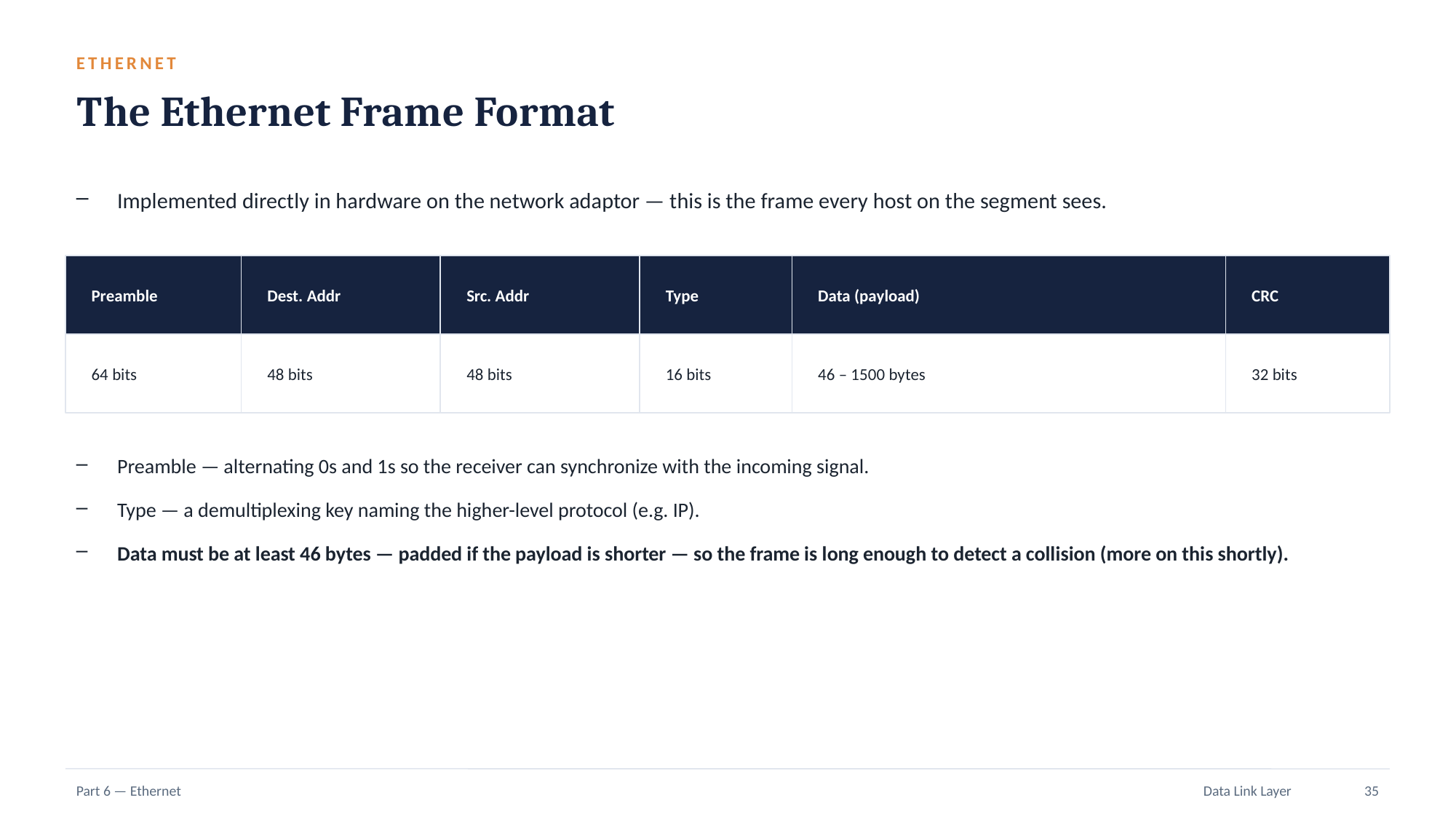

ETHERNET
The Ethernet Frame Format
Implemented directly in hardware on the network adaptor — this is the frame every host on the segment sees.

Preamble

Dest. Addr

Src. Addr

Type

Data (payload)

CRC

64 bits

48 bits

48 bits

16 bits

46 – 1500 bytes

32 bits
Preamble — alternating 0s and 1s so the receiver can synchronize with the incoming signal.
Type — a demultiplexing key naming the higher-level protocol (e.g. IP).
Data must be at least 46 bytes — padded if the payload is shorter — so the frame is long enough to detect a collision (more on this shortly).

Part 6 — Ethernet
Data Link Layer
35